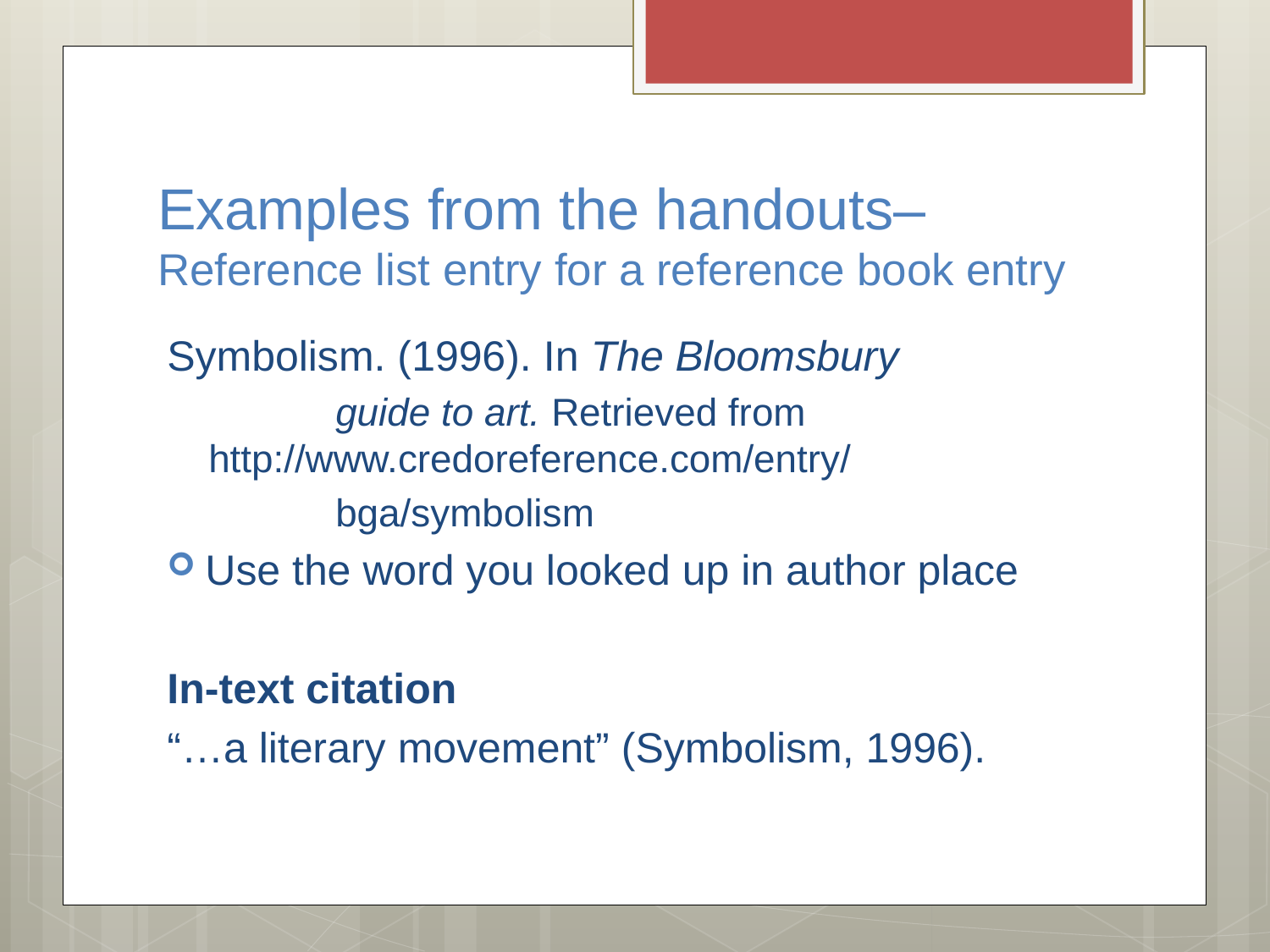

# Examples from the handouts– Reference list entry for a reference book entry
Symbolism. (1996). In The Bloomsbury
	guide to art. Retrieved from 	http://www.credoreference.com/entry/
	bga/symbolism
Use the word you looked up in author place

In-text citation
“…a literary movement” (Symbolism, 1996).